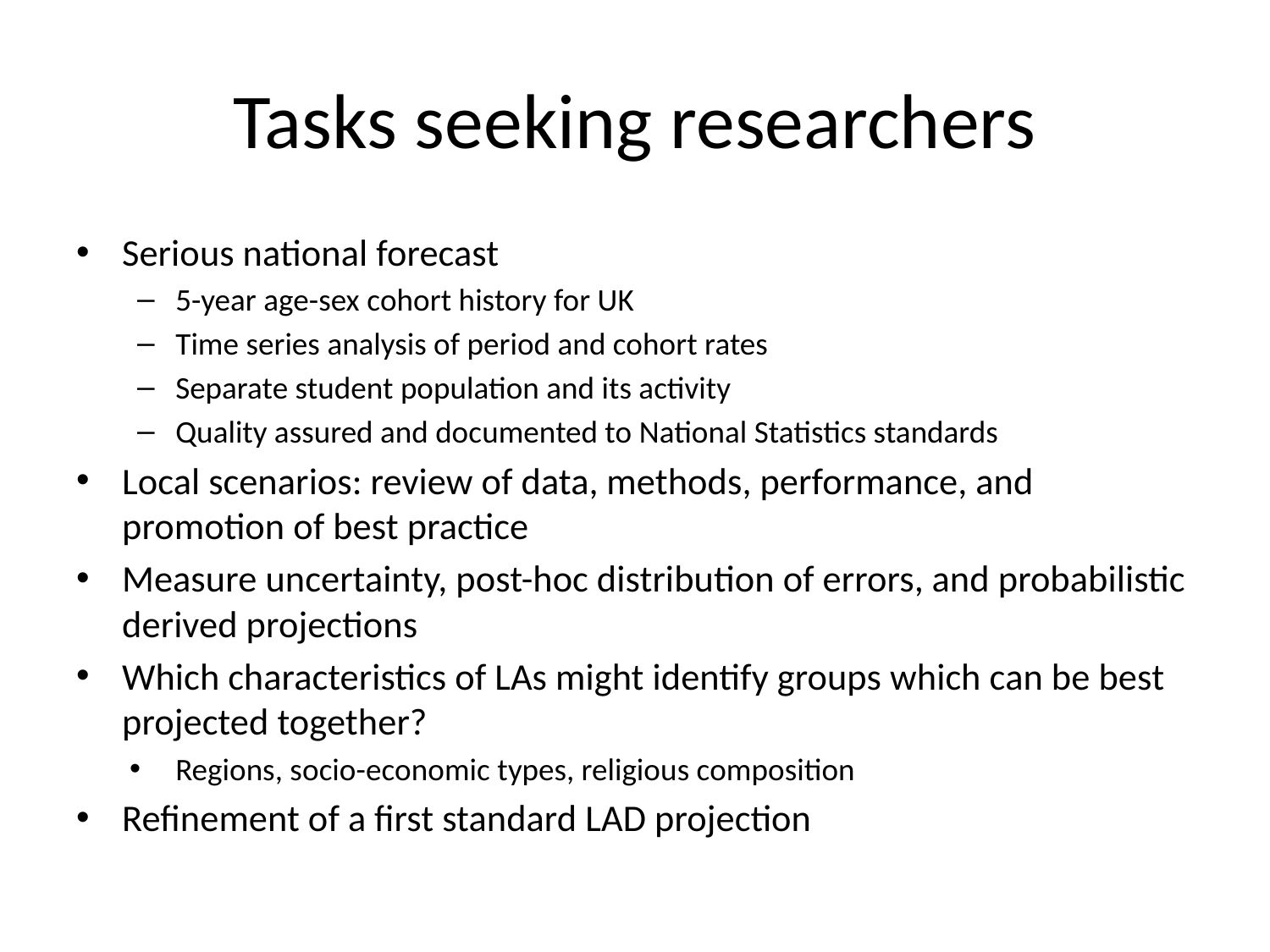

# Tasks seeking researchers
Serious national forecast
5-year age-sex cohort history for UK
Time series analysis of period and cohort rates
Separate student population and its activity
Quality assured and documented to National Statistics standards
Local scenarios: review of data, methods, performance, and promotion of best practice
Measure uncertainty, post-hoc distribution of errors, and probabilistic derived projections
Which characteristics of LAs might identify groups which can be best projected together?
Regions, socio-economic types, religious composition
Refinement of a first standard LAD projection